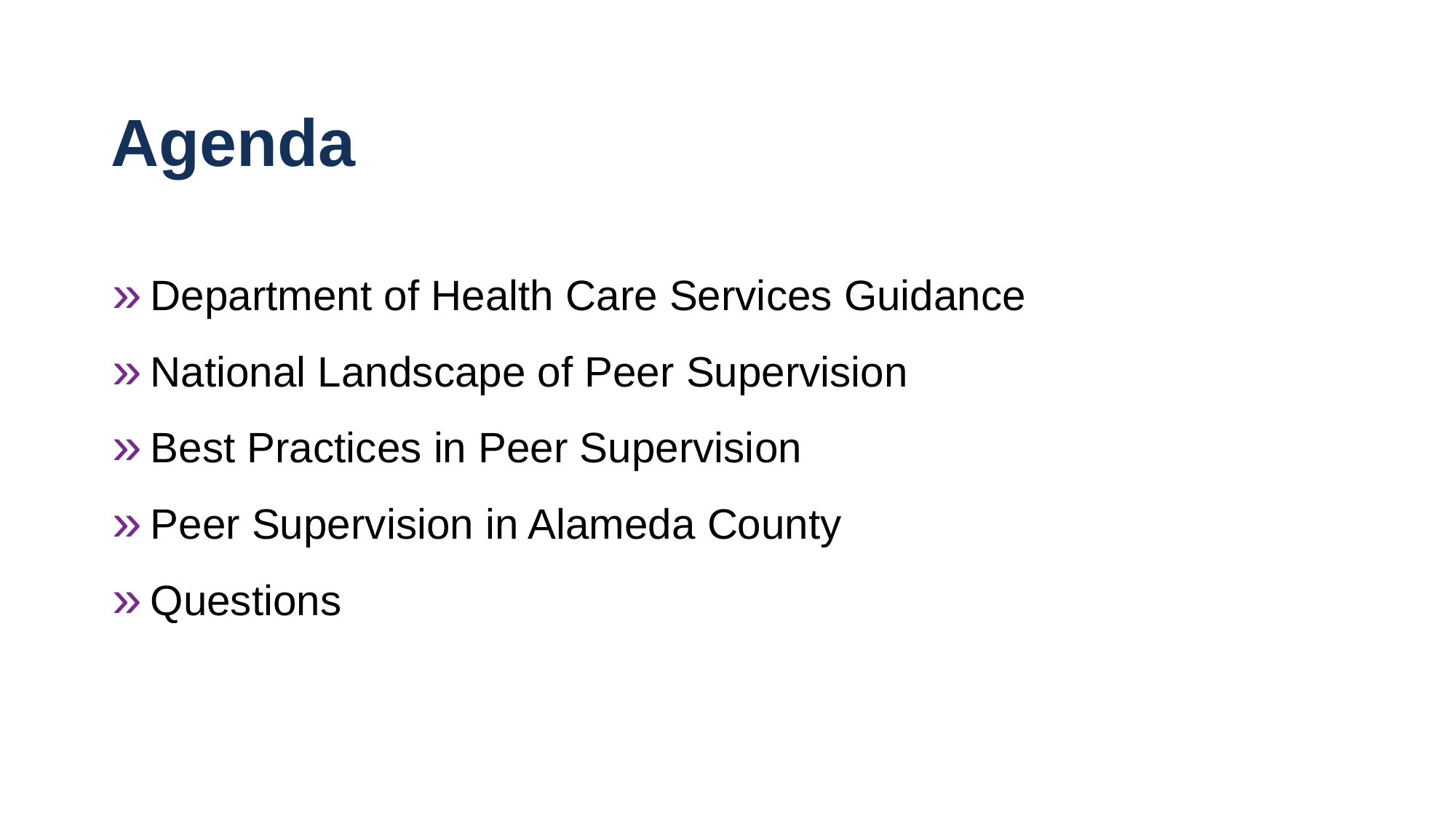

# Agenda
Department of Health Care Services Guidance
National Landscape of Peer Supervision
Best Practices in Peer Supervision
Peer Supervision in Alameda County
Questions